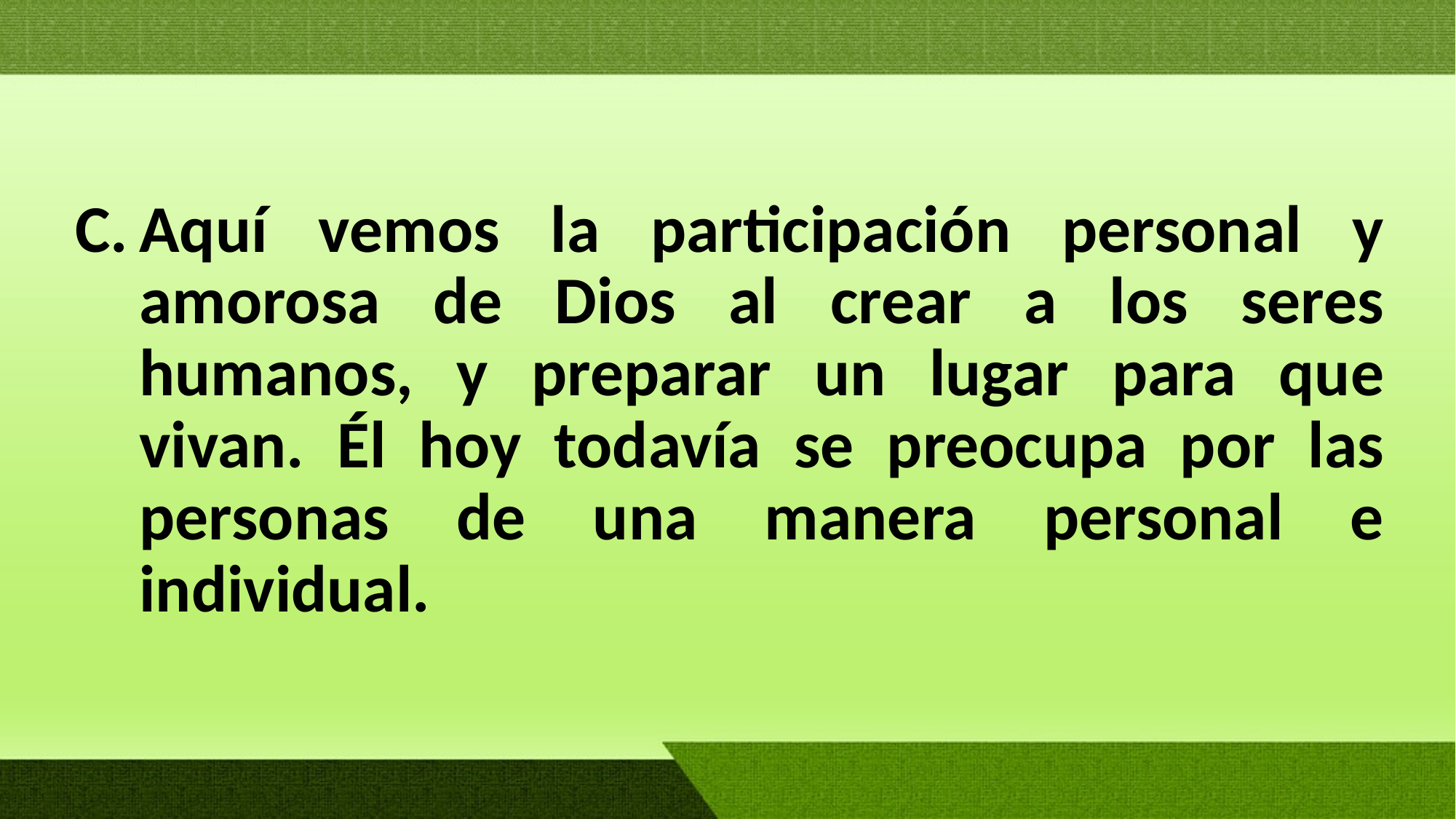

Aquí vemos la participación personal y amorosa de Dios al crear a los seres humanos, y preparar un lugar para que vivan. Él hoy todavía se preocupa por las personas de una manera personal e individual.